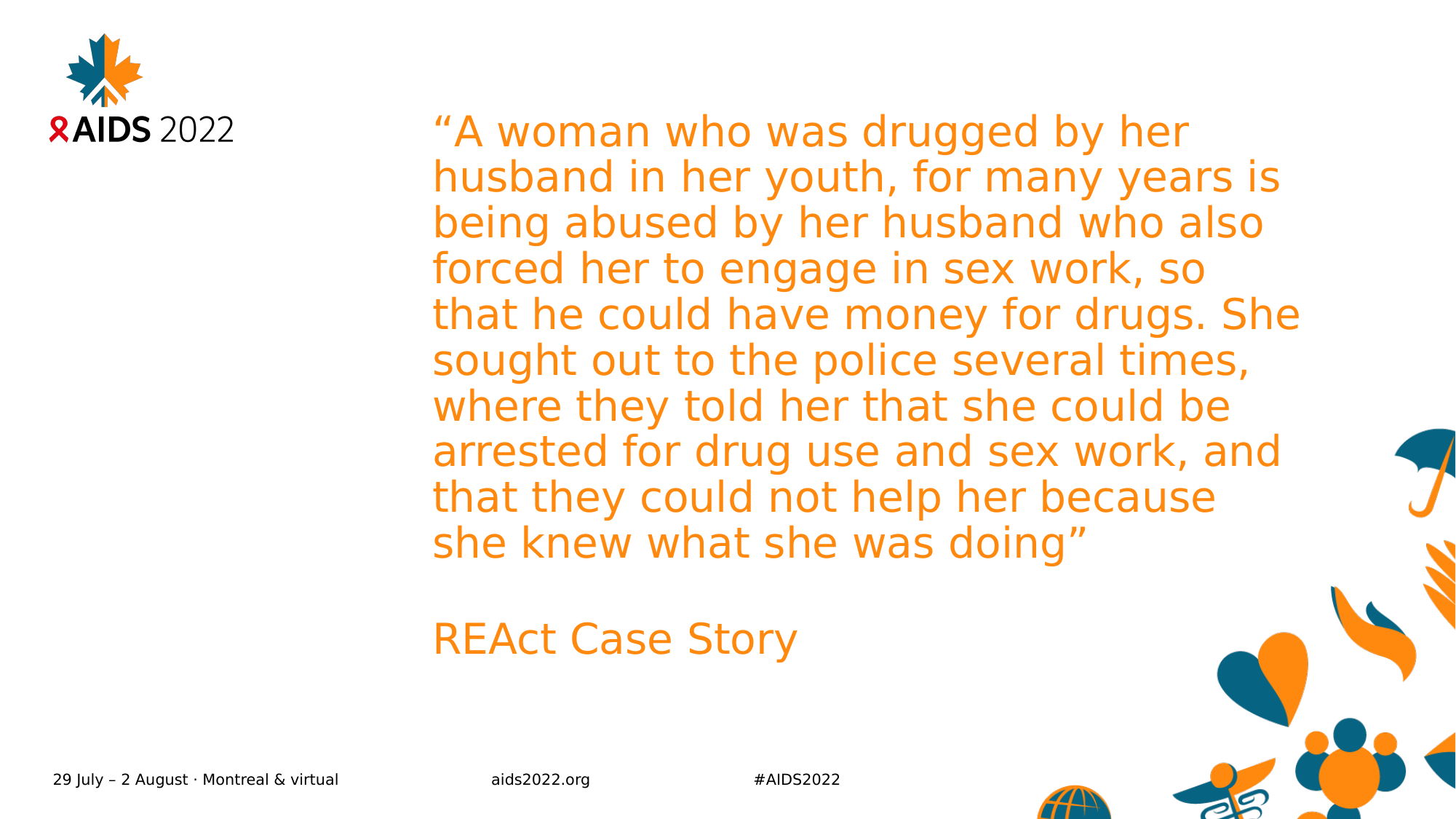

# “A woman who was drugged by her husband in her youth, for many years is being abused by her husband who also forced her to engage in sex work, so that he could have money for drugs. She sought out to the police several times, where they told her that she could be arrested for drug use and sex work, and that they could not help her because she knew what she was doing”
REAct Case Story